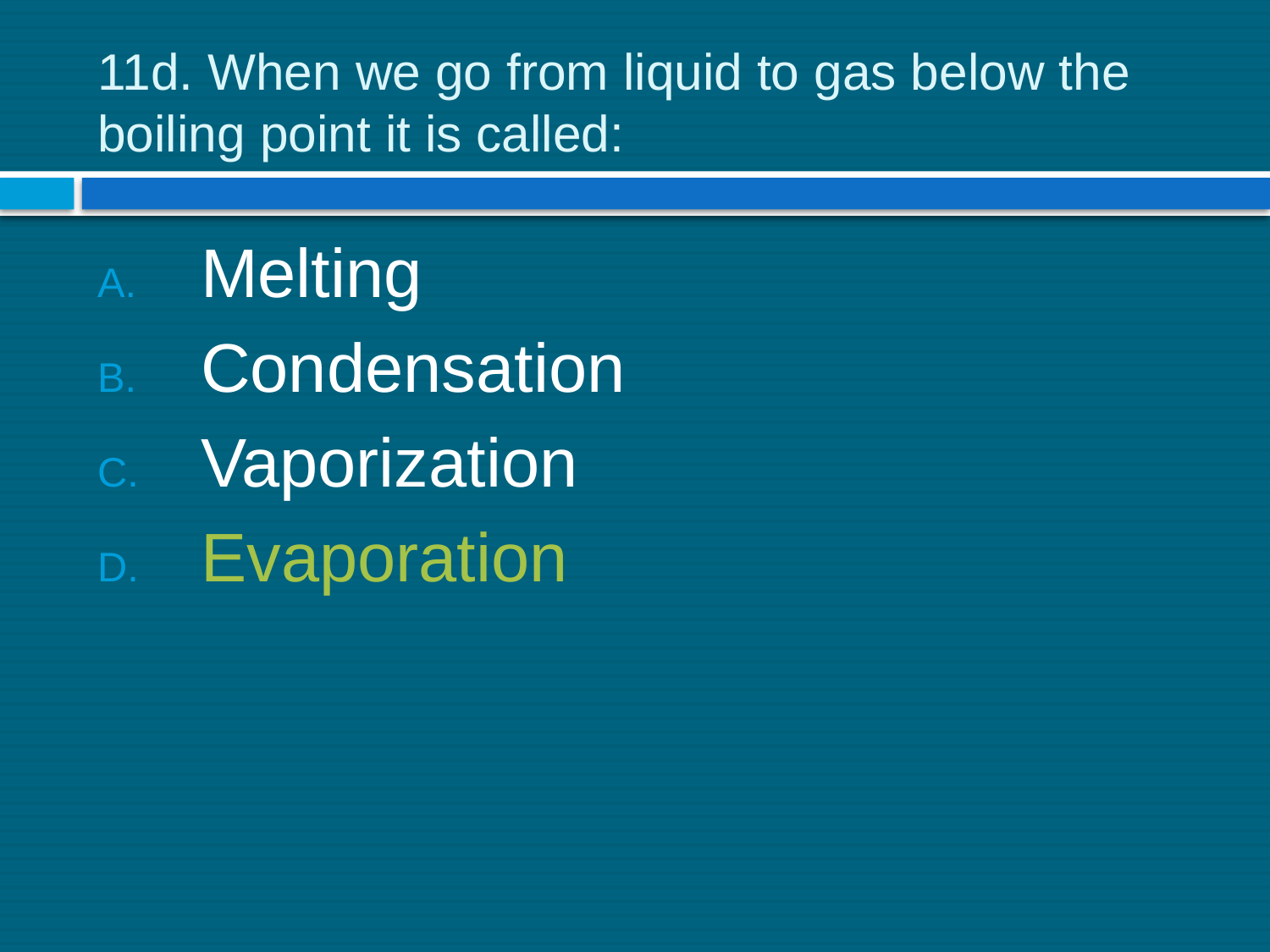

# 11d. When we go from liquid to gas below the boiling point it is called:
Melting
Condensation
Vaporization
Evaporation